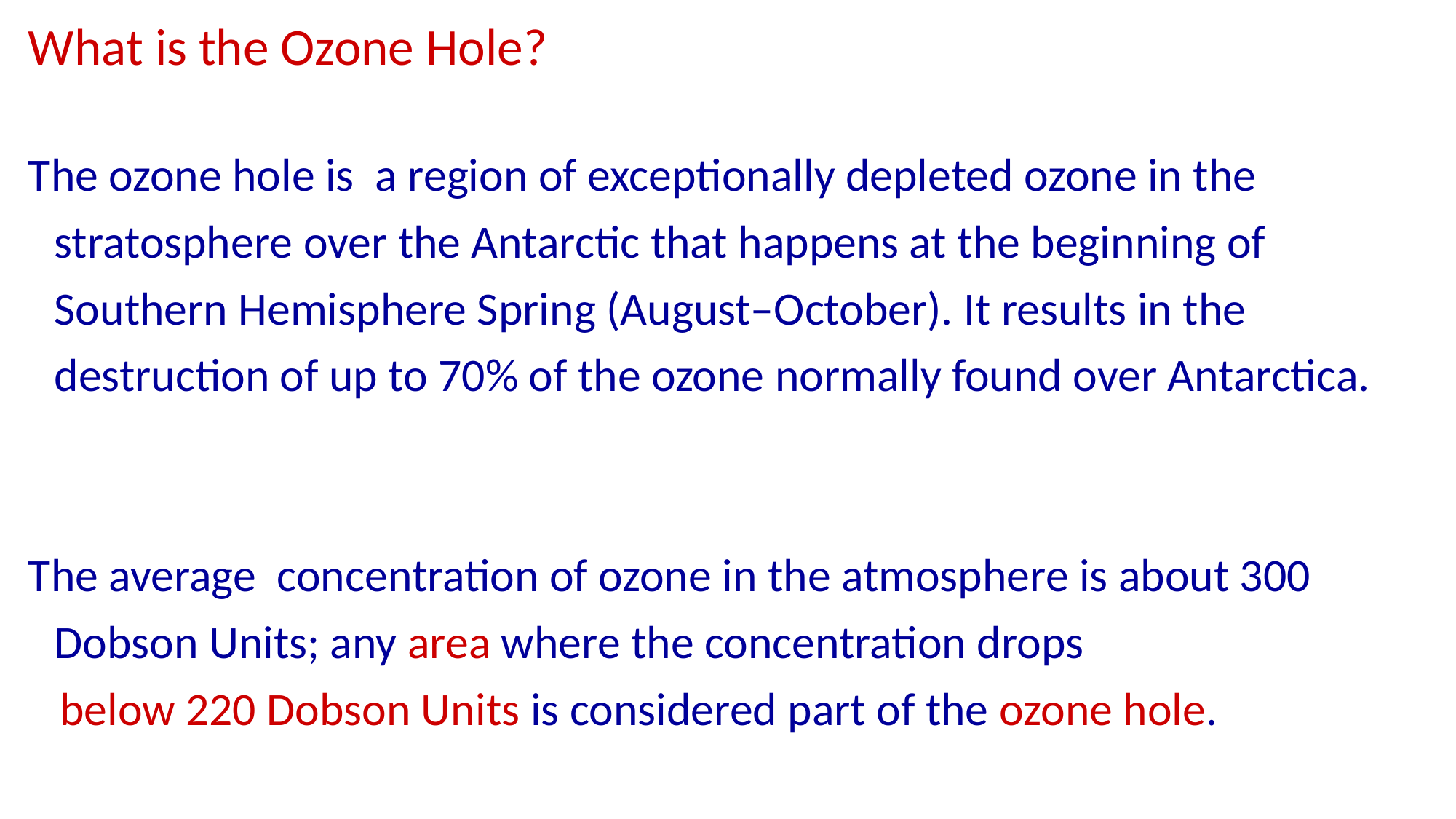

What is the Ozone Hole?

The ozone hole is  a region of exceptionally depleted ozone in the stratosphere over the Antarctic that happens at the beginning of Southern Hemisphere Spring (August–October). It results in the destruction of up to 70% of the ozone normally found over Antarctica.

The average  concentration of ozone in the atmosphere is about 300 Dobson Units; any area where the concentration drops
   below 220 Dobson Units is considered part of the ozone hole.